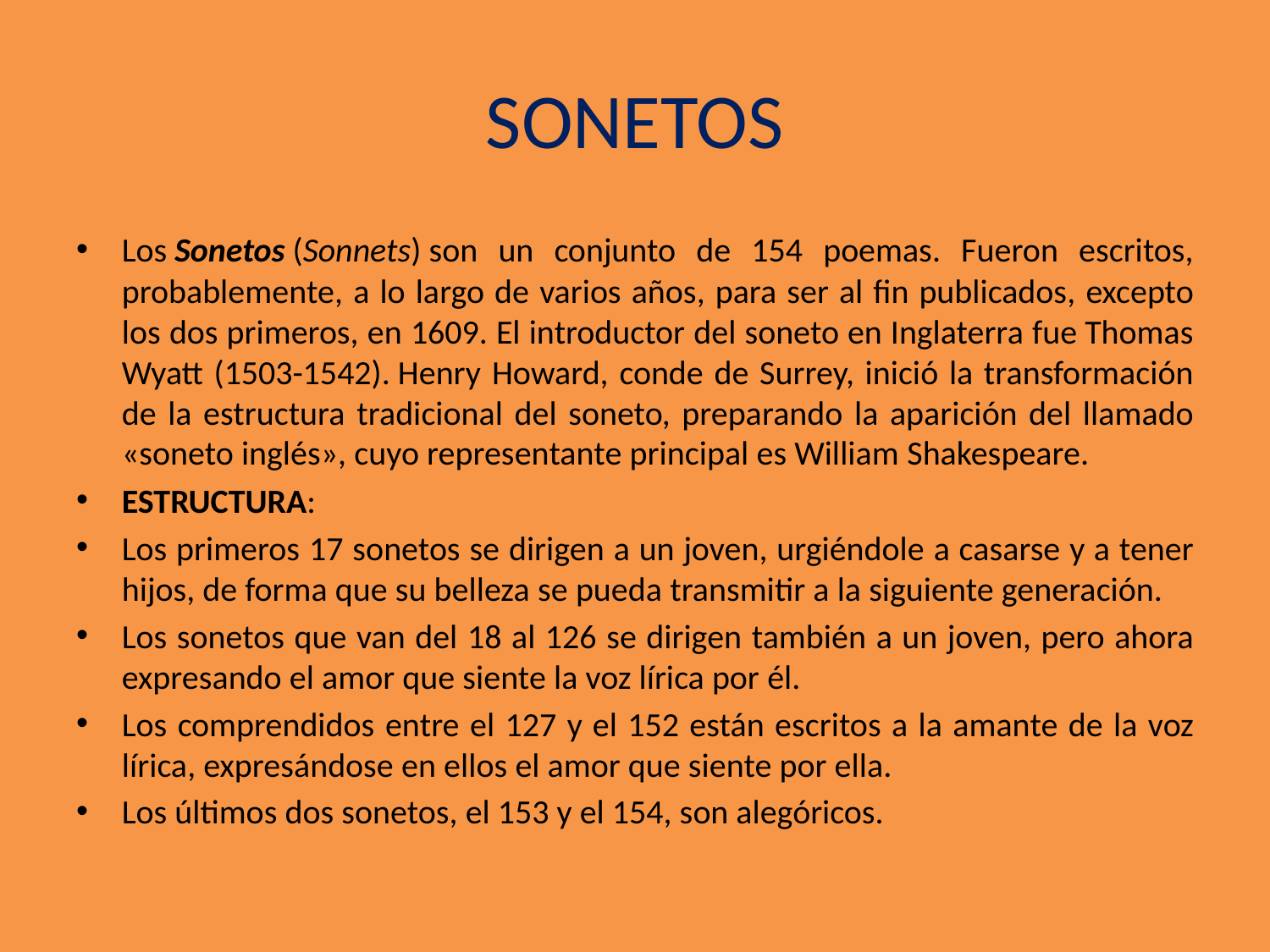

# SONETOS
Los Sonetos (Sonnets) son un conjunto de 154 poemas. Fueron escritos, probablemente, a lo largo de varios años, para ser al fin publicados, excepto los dos primeros, en 1609. El introductor del soneto en Inglaterra fue Thomas Wyatt (1503-1542). Henry Howard, conde de Surrey, inició la transformación de la estructura tradicional del soneto, preparando la aparición del llamado «soneto inglés», cuyo representante principal es William Shakespeare.
ESTRUCTURA:
Los primeros 17 sonetos se dirigen a un joven, urgiéndole a casarse y a tener hijos, de forma que su belleza se pueda transmitir a la siguiente generación.
Los sonetos que van del 18 al 126 se dirigen también a un joven, pero ahora expresando el amor que siente la voz lírica por él.
Los comprendidos entre el 127 y el 152 están escritos a la amante de la voz lírica, expresándose en ellos el amor que siente por ella.
Los últimos dos sonetos, el 153 y el 154, son alegóricos.